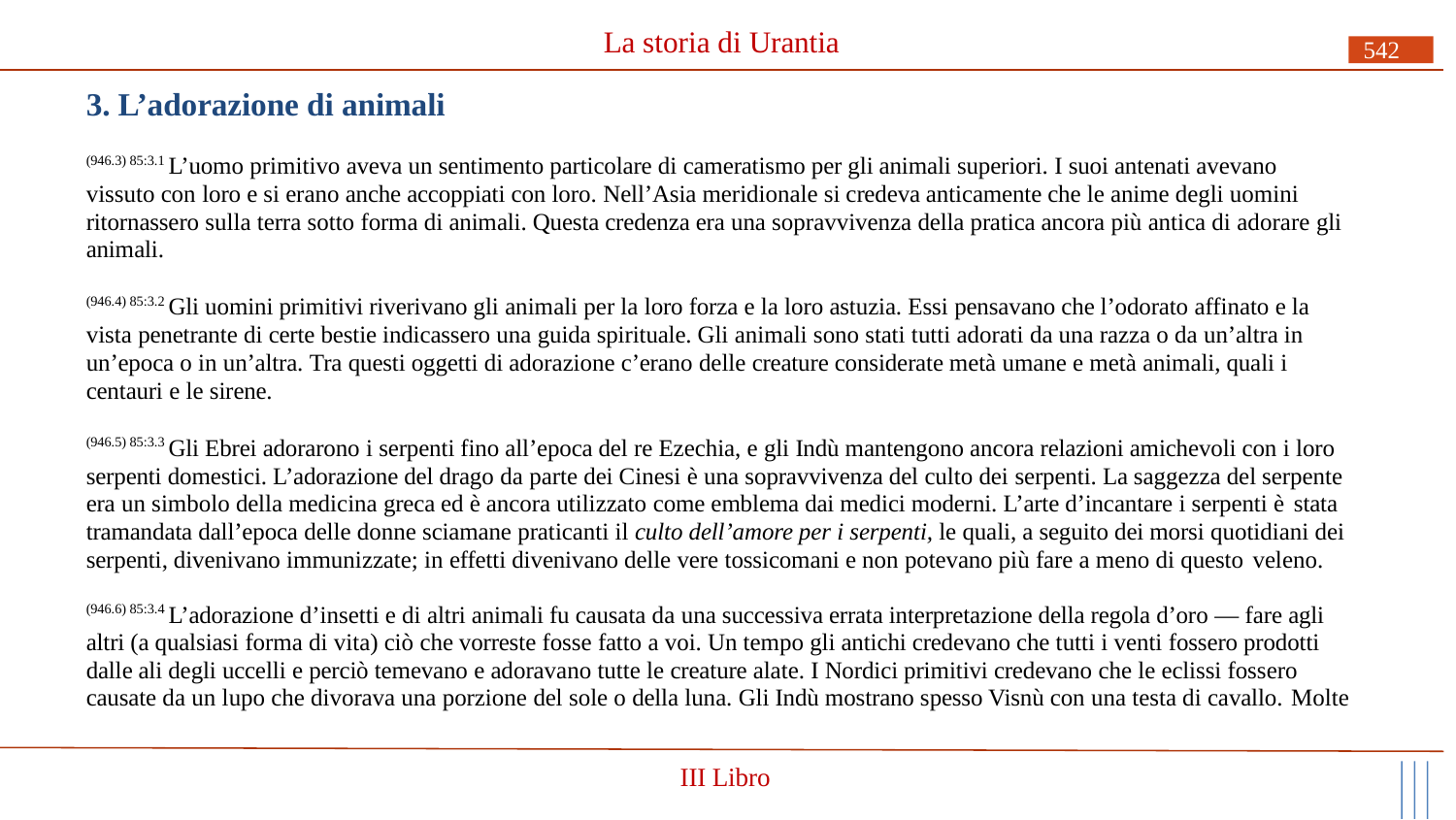

# La storia di Urantia
542

3. L’adorazione di animali
(946.3) 85:3.1 L’uomo primitivo aveva un sentimento particolare di cameratismo per gli animali superiori. I suoi antenati avevano  vissuto con loro e si erano anche accoppiati con loro. Nell’Asia meridionale si credeva anticamente che le anime degli uomini  ritornassero sulla terra sotto forma di animali. Questa credenza era una sopravvivenza della pratica ancora più antica di adorare gli  animali.

(946.4) 85:3.2 Gli uomini primitivi riverivano gli animali per la loro forza e la loro astuzia. Essi pensavano che l’odorato affinato e la  vista penetrante di certe bestie indicassero una guida spirituale. Gli animali sono stati tutti adorati da una razza o da un’altra in  un’epoca o in un’altra. Tra questi oggetti di adorazione c’erano delle creature considerate metà umane e metà animali, quali i  centauri e le sirene.

(946.5) 85:3.3 Gli Ebrei adorarono i serpenti fino all’epoca del re Ezechia, e gli Indù mantengono ancora relazioni amichevoli con i loro  serpenti domestici. L’adorazione del drago da parte dei Cinesi è una sopravvivenza del culto dei serpenti. La saggezza del serpente  era un simbolo della medicina greca ed è ancora utilizzato come emblema dai medici moderni. L’arte d’incantare i serpenti è stata
tramandata dall’epoca delle donne sciamane praticanti il culto dell’amore per i serpenti, le quali, a seguito dei morsi quotidiani dei  serpenti, divenivano immunizzate; in effetti divenivano delle vere tossicomani e non potevano più fare a meno di questo veleno.

(946.6) 85:3.4 L’adorazione d’insetti e di altri animali fu causata da una successiva errata interpretazione della regola d’oro — fare agli  altri (a qualsiasi forma di vita) ciò che vorreste fosse fatto a voi. Un tempo gli antichi credevano che tutti i venti fossero prodotti  dalle ali degli uccelli e perciò temevano e adoravano tutte le creature alate. I Nordici primitivi credevano che le eclissi fossero  causate da un lupo che divorava una porzione del sole o della luna. Gli Indù mostrano spesso Visnù con una testa di cavallo. Molte

III Libro